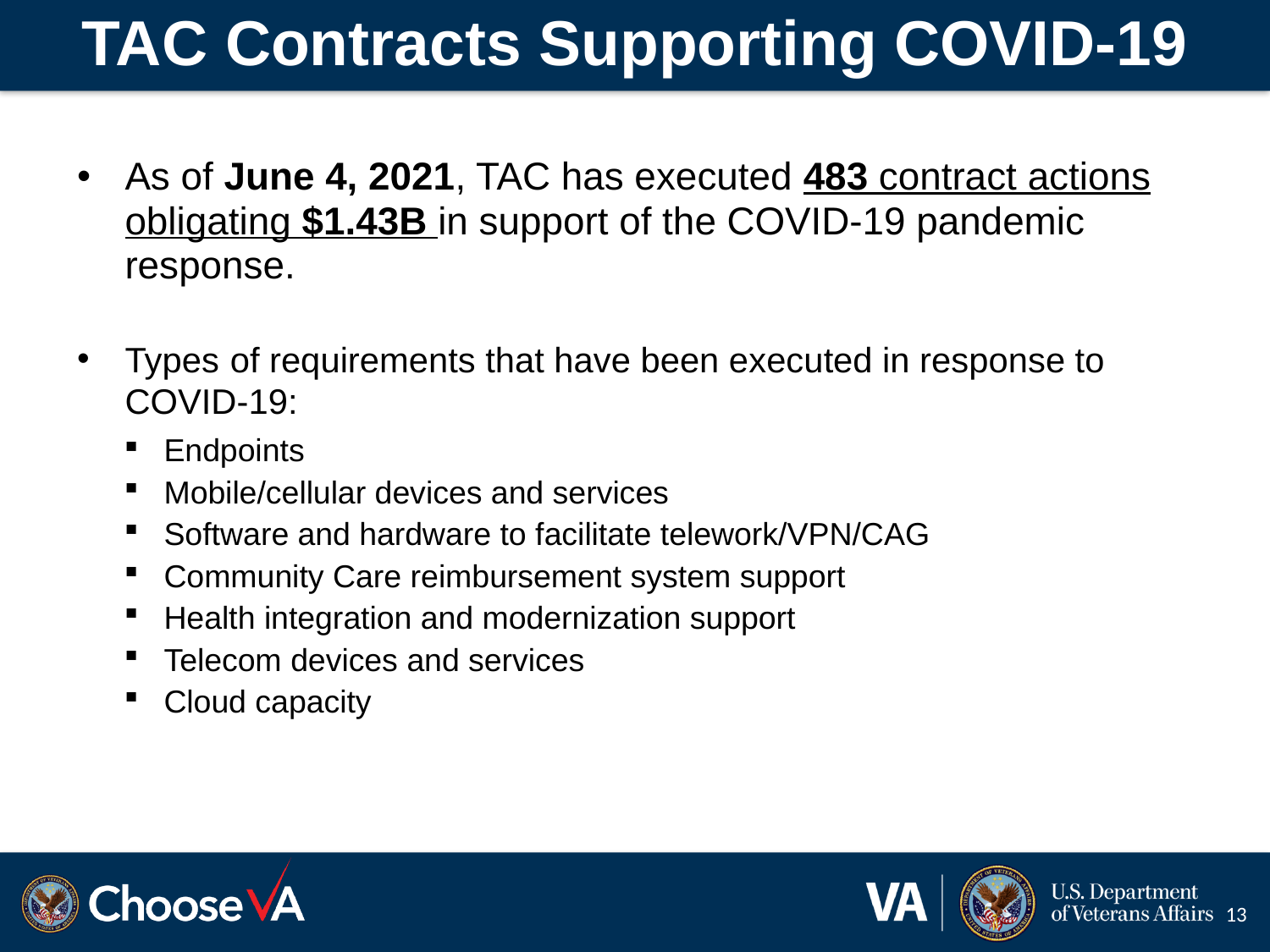

# TAC Contracts Supporting COVID-19
As of June 4, 2021, TAC has executed 483 contract actions obligating $1.43B in support of the COVID-19 pandemic response.

Types of requirements that have been executed in response to COVID-19:
Endpoints
Mobile/cellular devices and services
Software and hardware to facilitate telework/VPN/CAG
Community Care reimbursement system support
Health integration and modernization support
Telecom devices and services
Cloud capacity
13